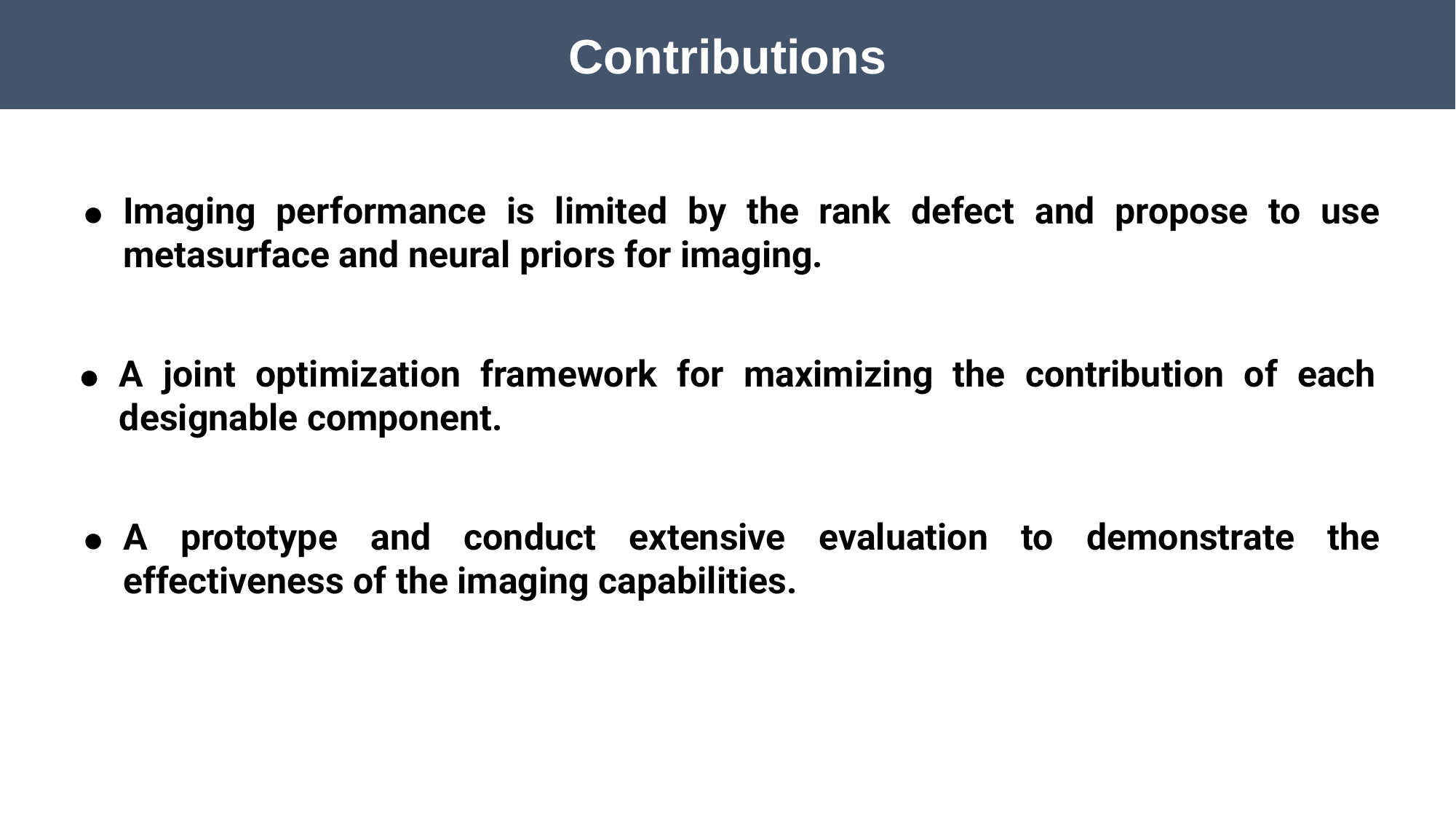

Contributions
Imaging performance is limited by the rank defect and propose to use metasurface and neural priors for imaging.
A joint optimization framework for maximizing the contribution of each designable component.
A prototype and conduct extensive evaluation to demonstrate the effectiveness of the imaging capabilities.